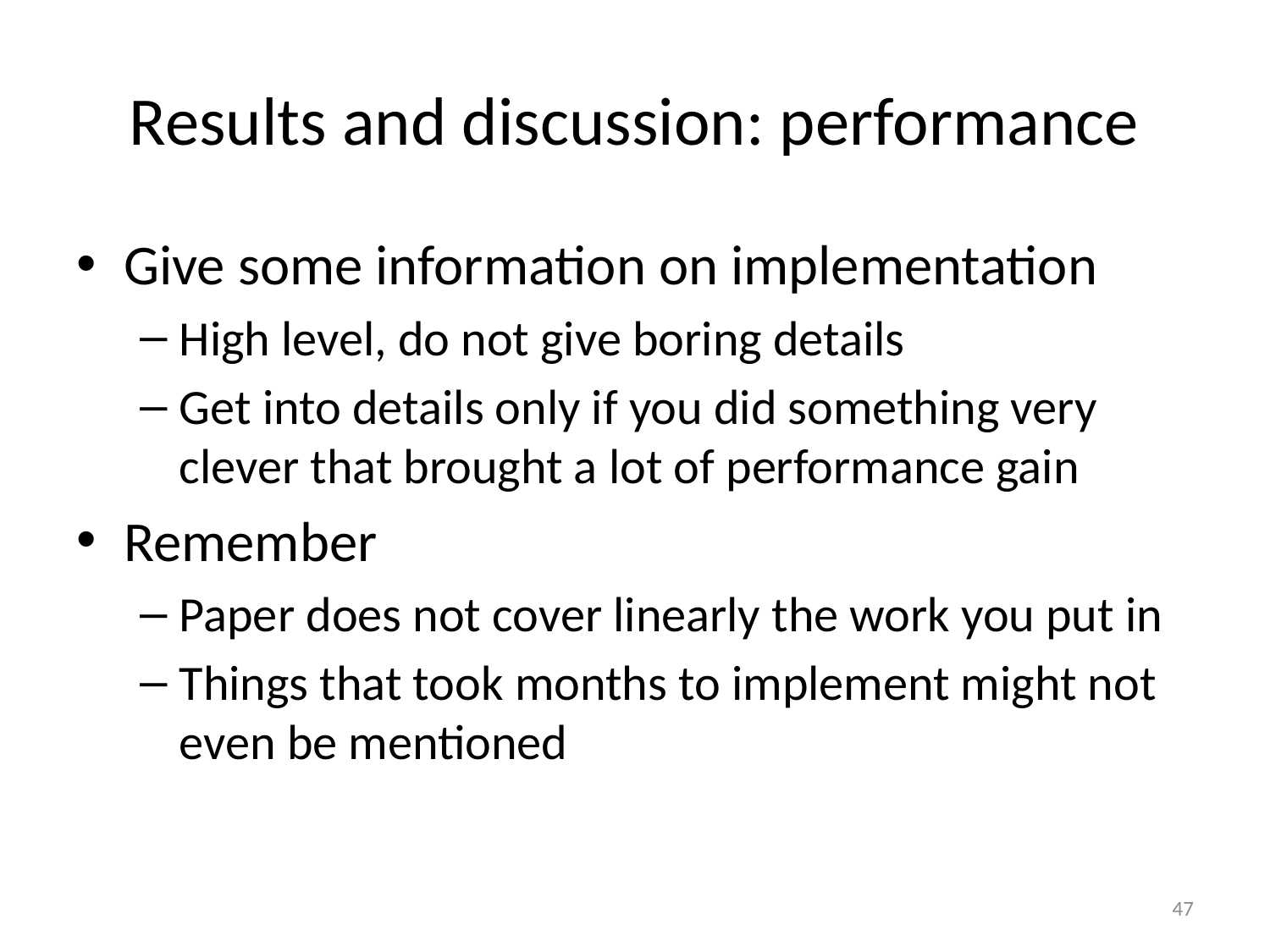

# Results and discussion: performance
Give some information on implementation
High level, do not give boring details
Get into details only if you did something very clever that brought a lot of performance gain
Remember
Paper does not cover linearly the work you put in
Things that took months to implement might not even be mentioned
47